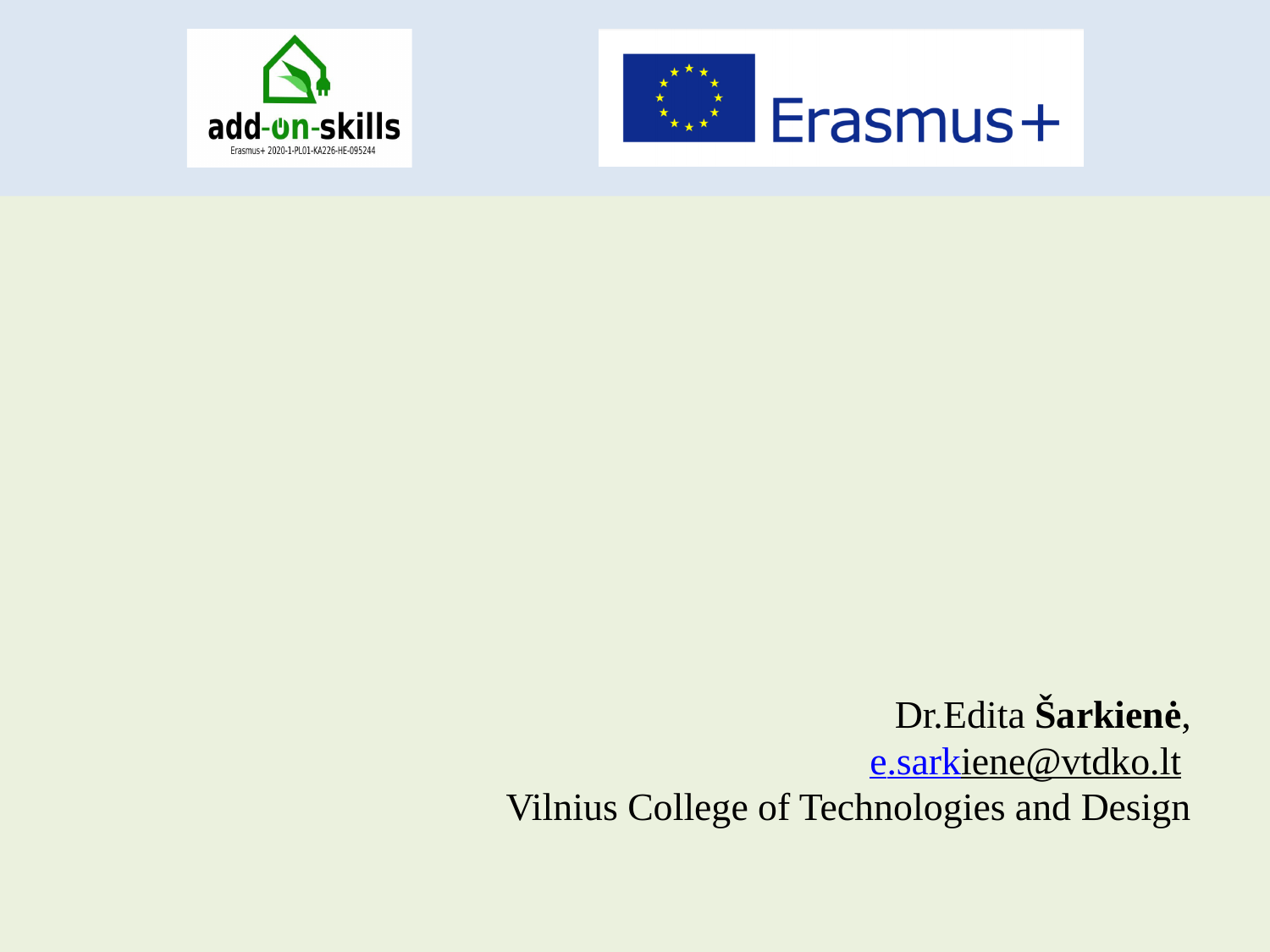

Dr.Edita Šarkienė,
e.sarkiene@vtdko.lt
Vilnius College of Technologies and Design